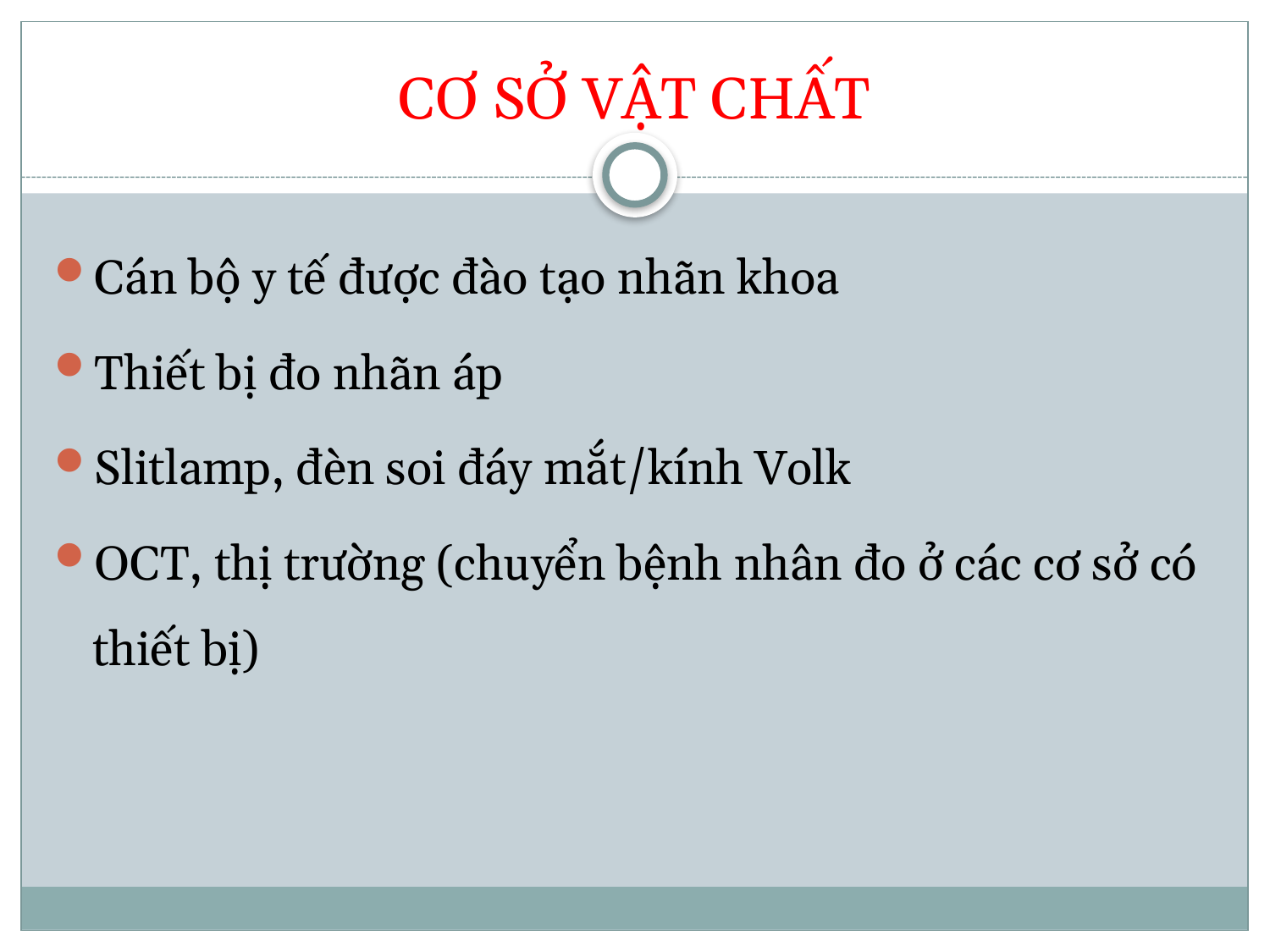

# CƠ SỞ VẬT CHẤT
Cán bộ y tế được đào tạo nhãn khoa
Thiết bị đo nhãn áp
Slitlamp, đèn soi đáy mắt/kính Volk
OCT, thị trường (chuyển bệnh nhân đo ở các cơ sở có thiết bị)